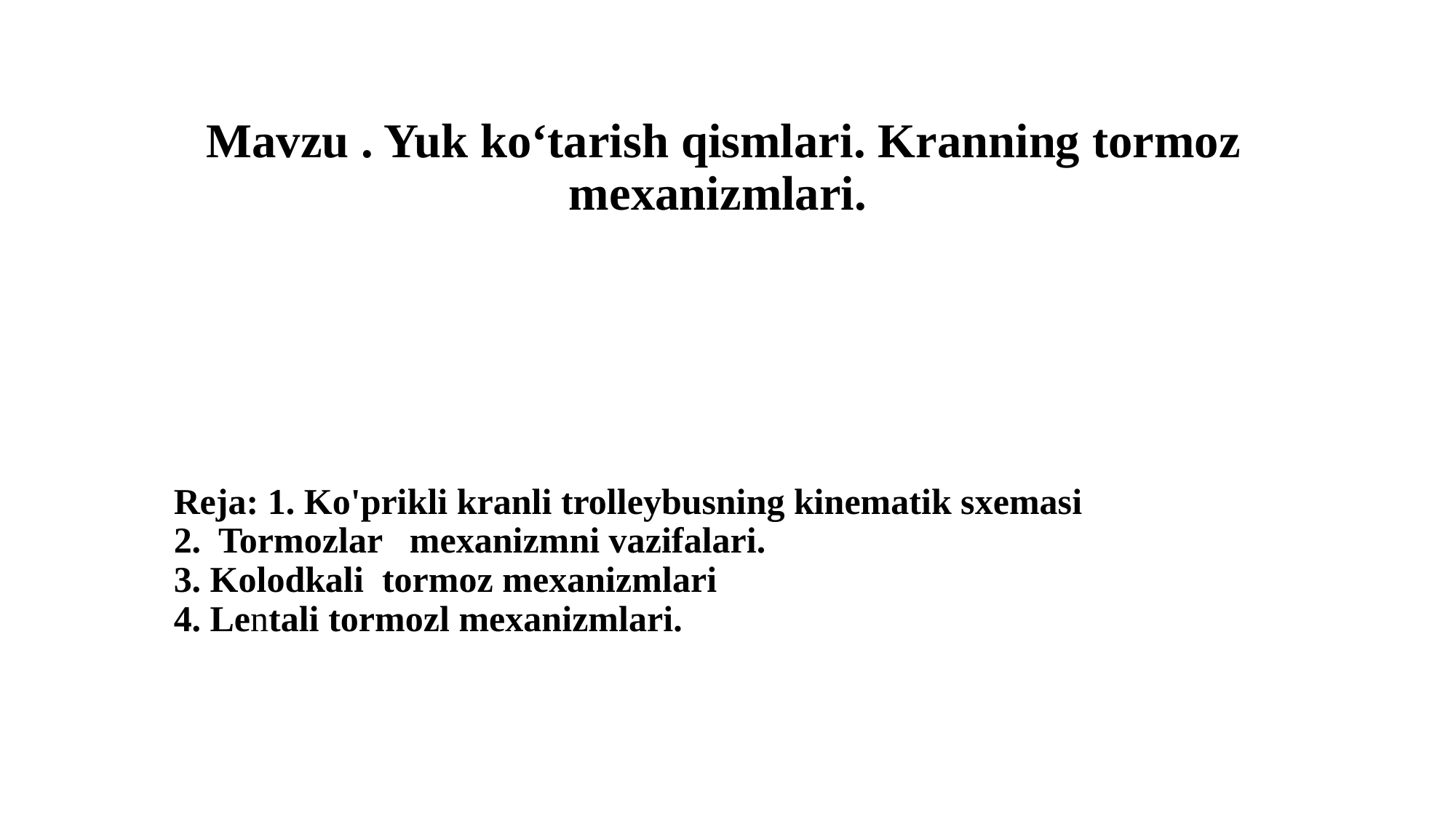

# Mavzu . Yuk ko‘tarish qismlari. Kranning tormoz mexanizmlari.
Reja: 1. Ko'prikli kranli trolleybusning kinematik sxemasi
2.  Tormozlar   mexanizmni vazifalari.
3. Kolodkali  tormoz mexanizmlari
4. Lentali tormozl mexanizmlari.